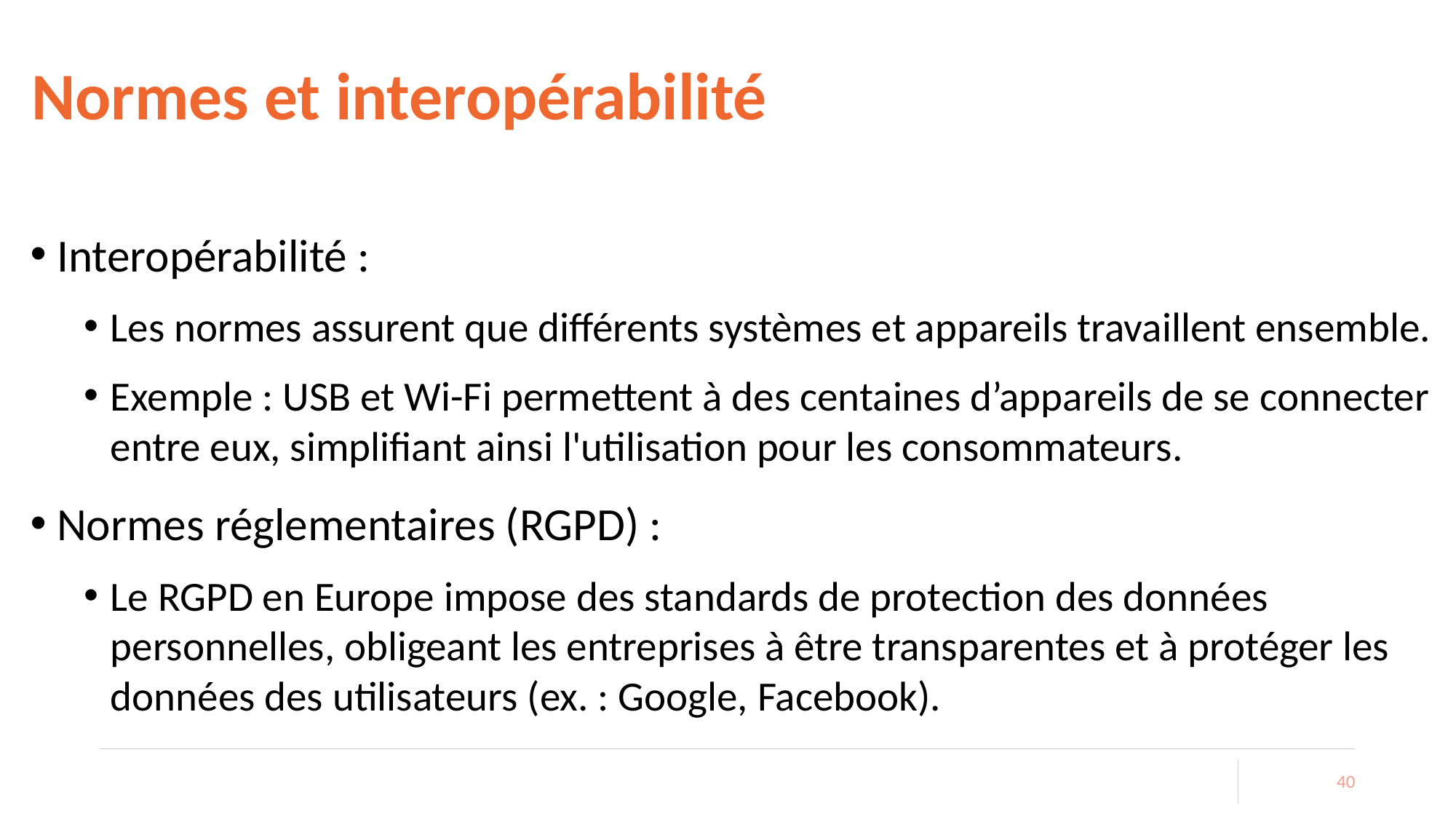

# Normes et interopérabilité
Interopérabilité :
Les normes assurent que différents systèmes et appareils travaillent ensemble.
Exemple : USB et Wi-Fi permettent à des centaines d’appareils de se connecter entre eux, simplifiant ainsi l'utilisation pour les consommateurs.
Normes réglementaires (RGPD) :
Le RGPD en Europe impose des standards de protection des données personnelles, obligeant les entreprises à être transparentes et à protéger les données des utilisateurs (ex. : Google, Facebook).
40